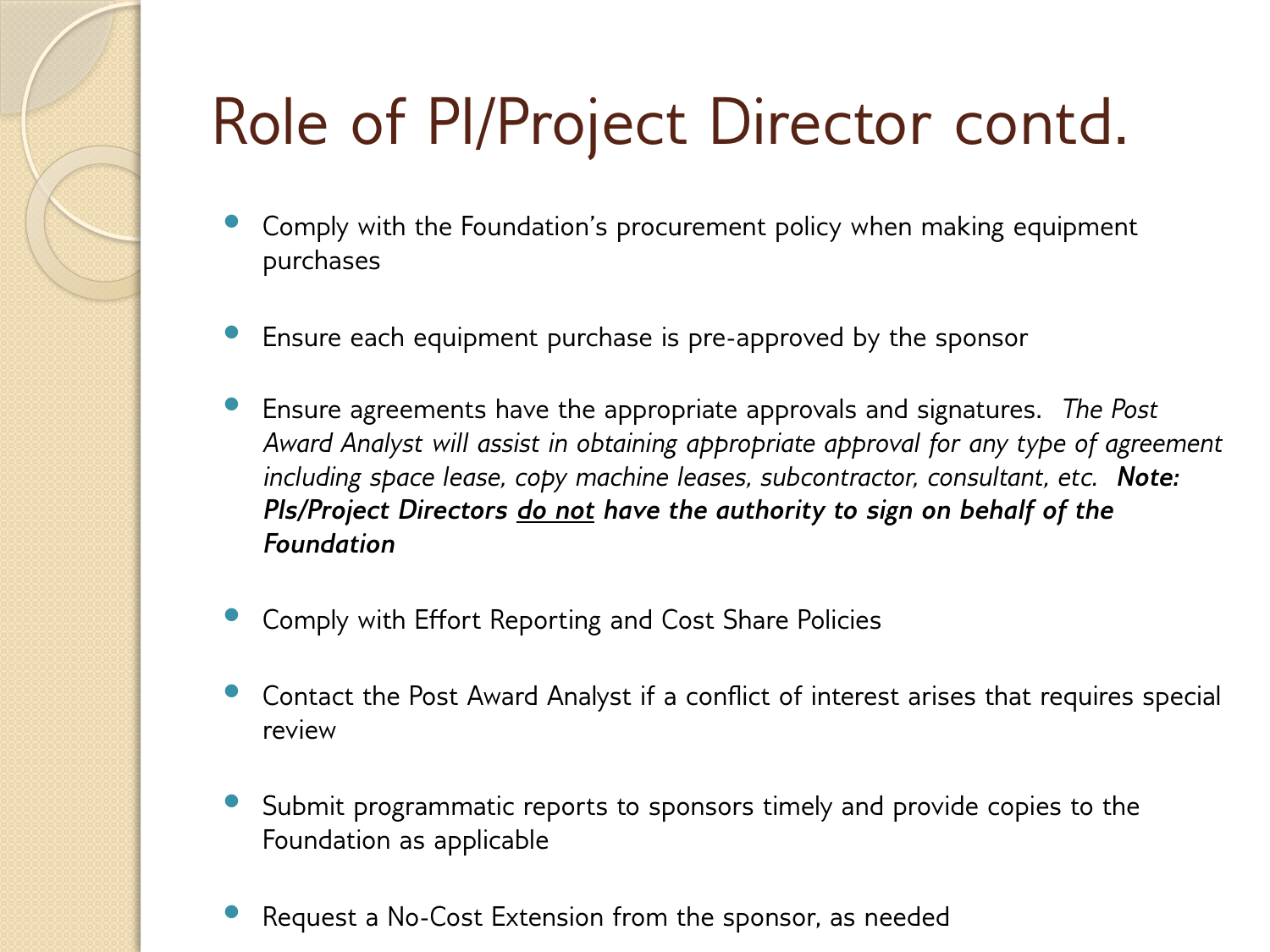

# Role of PI/Project Director contd.
Comply with the Foundation’s procurement policy when making equipment purchases

Ensure each equipment purchase is pre-approved by the sponsor

Ensure agreements have the appropriate approvals and signatures.  The Post Award Analyst will assist in obtaining appropriate approval for any type of agreement including space lease, copy machine leases, subcontractor, consultant, etc.  Note: PIs/Project Directors do not have the authority to sign on behalf of the Foundation

Comply with Effort Reporting and Cost Share Policies

Contact the Post Award Analyst if a conflict of interest arises that requires special review

Submit programmatic reports to sponsors timely and provide copies to the Foundation as applicable

Request a No-Cost Extension from the sponsor, as needed